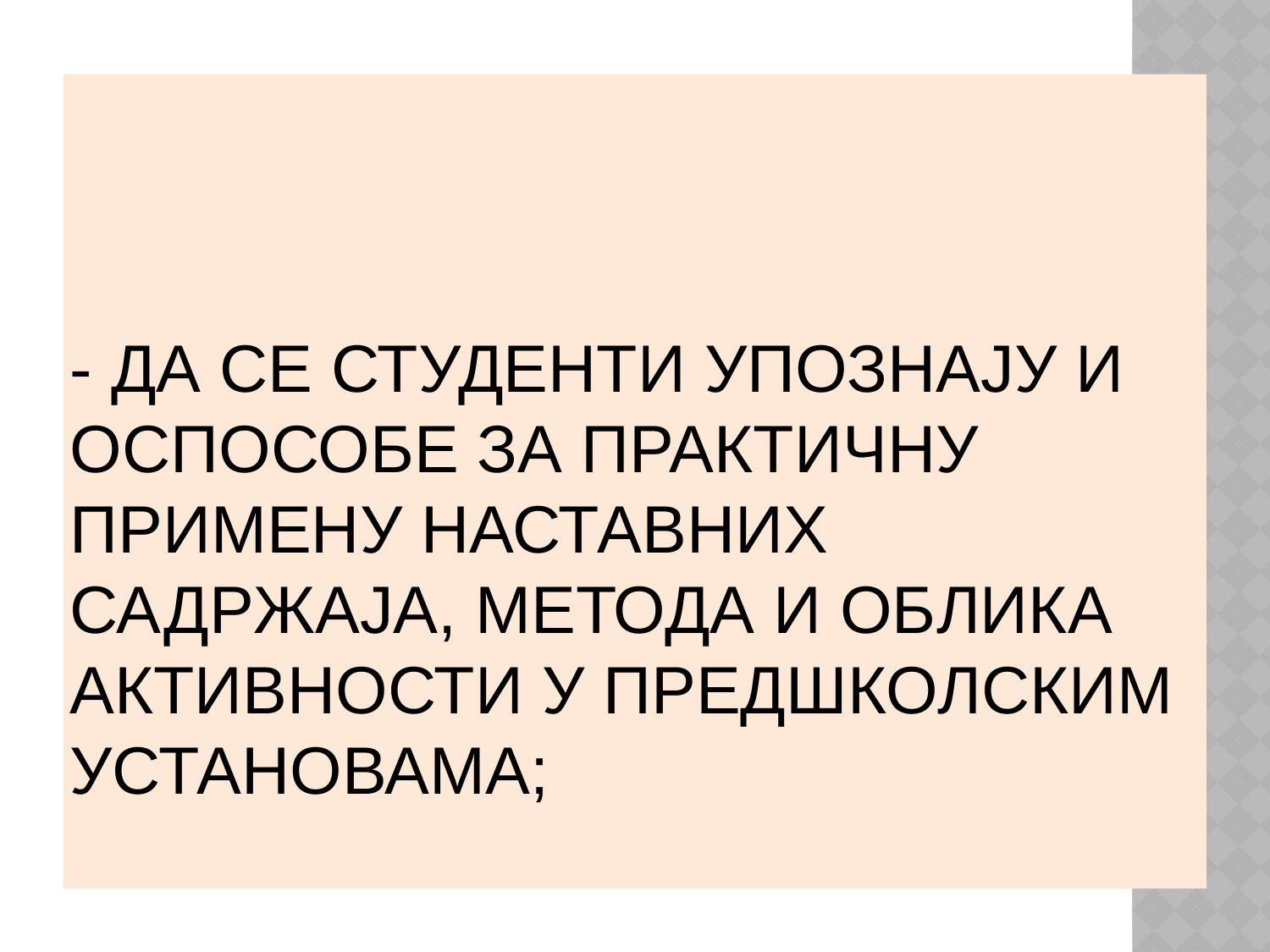

# - да се студенти упознају и оспособе за практичну примену наставних садржаја, метода и облика активности у предшколским установама;